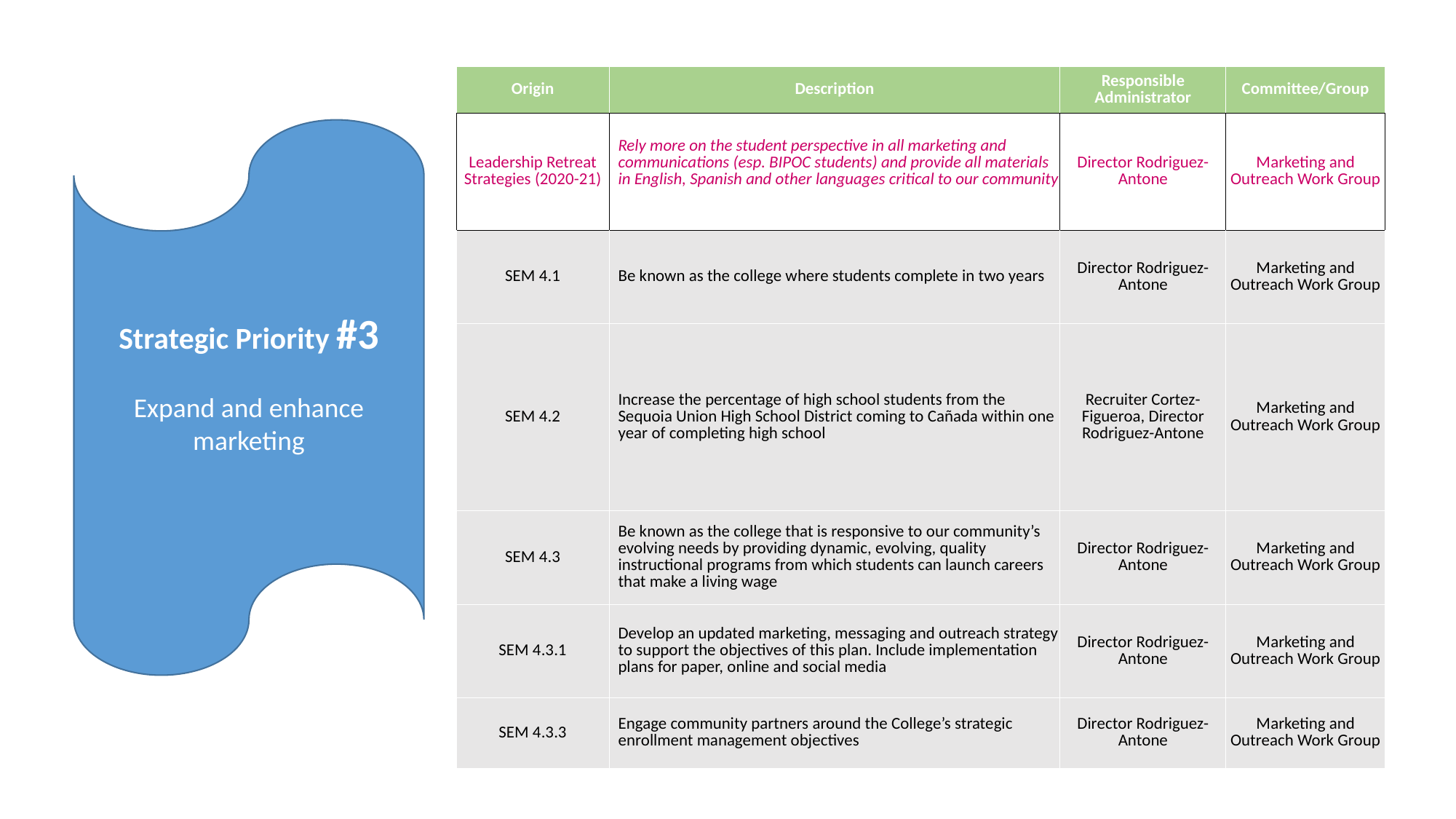

| Origin | Description | Responsible Administrator | Committee/Group |
| --- | --- | --- | --- |
| Leadership Retreat Strategies (2020-21) | Rely more on the student perspective in all marketing and communications (esp. BIPOC students) and provide all materials in English, Spanish and other languages critical to our community | Director Rodriguez-Antone | Marketing and Outreach Work Group |
| SEM 4.1 | Be known as the college where students complete in two years | Director Rodriguez-Antone | Marketing and Outreach Work Group |
| SEM 4.2 | Increase the percentage of high school students from the Sequoia Union High School District coming to Cañada within one year of completing high school | Recruiter Cortez-Figueroa, Director Rodriguez-Antone | Marketing and Outreach Work Group |
| SEM 4.3 | Be known as the college that is responsive to our community’s evolving needs by providing dynamic, evolving, quality instructional programs from which students can launch careers that make a living wage | Director Rodriguez-Antone | Marketing and Outreach Work Group |
| SEM 4.3.1 | Develop an updated marketing, messaging and outreach strategy to support the objectives of this plan. Include implementation plans for paper, online and social media | Director Rodriguez-Antone | Marketing and Outreach Work Group |
| SEM 4.3.3 | Engage community partners around the College’s strategic enrollment management objectives | Director Rodriguez-Antone | Marketing and Outreach Work Group |
Strategic Priority #3

Expand and enhance marketing